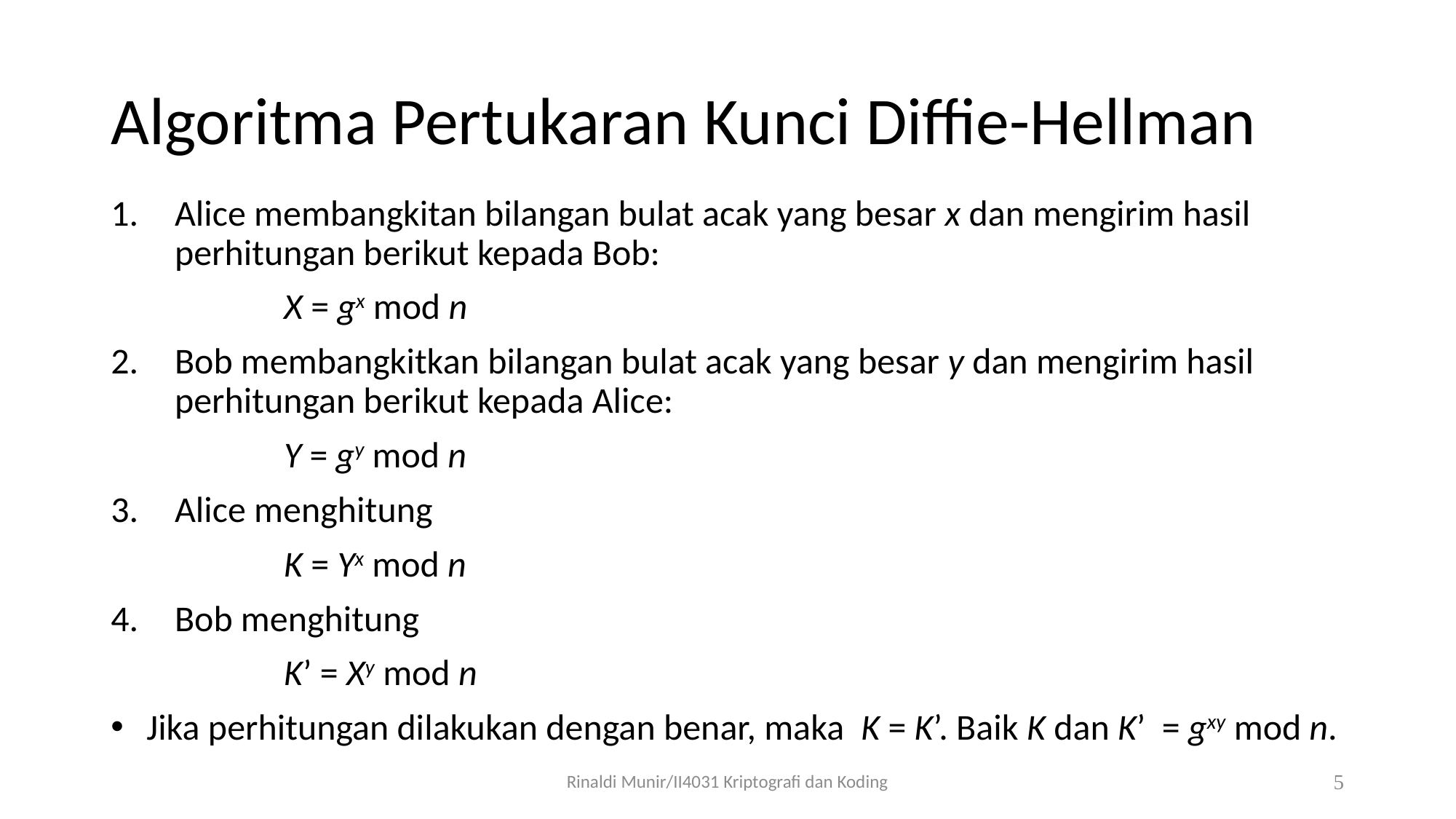

# Algoritma Pertukaran Kunci Diffie-Hellman
Alice membangkitan bilangan bulat acak yang besar x dan mengirim hasil perhitungan berikut kepada Bob:
		X = gx mod n
Bob membangkitkan bilangan bulat acak yang besar y dan mengirim hasil perhitungan berikut kepada Alice:
		Y = gy mod n
Alice menghitung
		K = Yx mod n
Bob menghitung
		K’ = Xy mod n
 Jika perhitungan dilakukan dengan benar, maka  K = K’. Baik K dan K’  = gxy mod n.
Rinaldi Munir/II4031 Kriptografi dan Koding
5